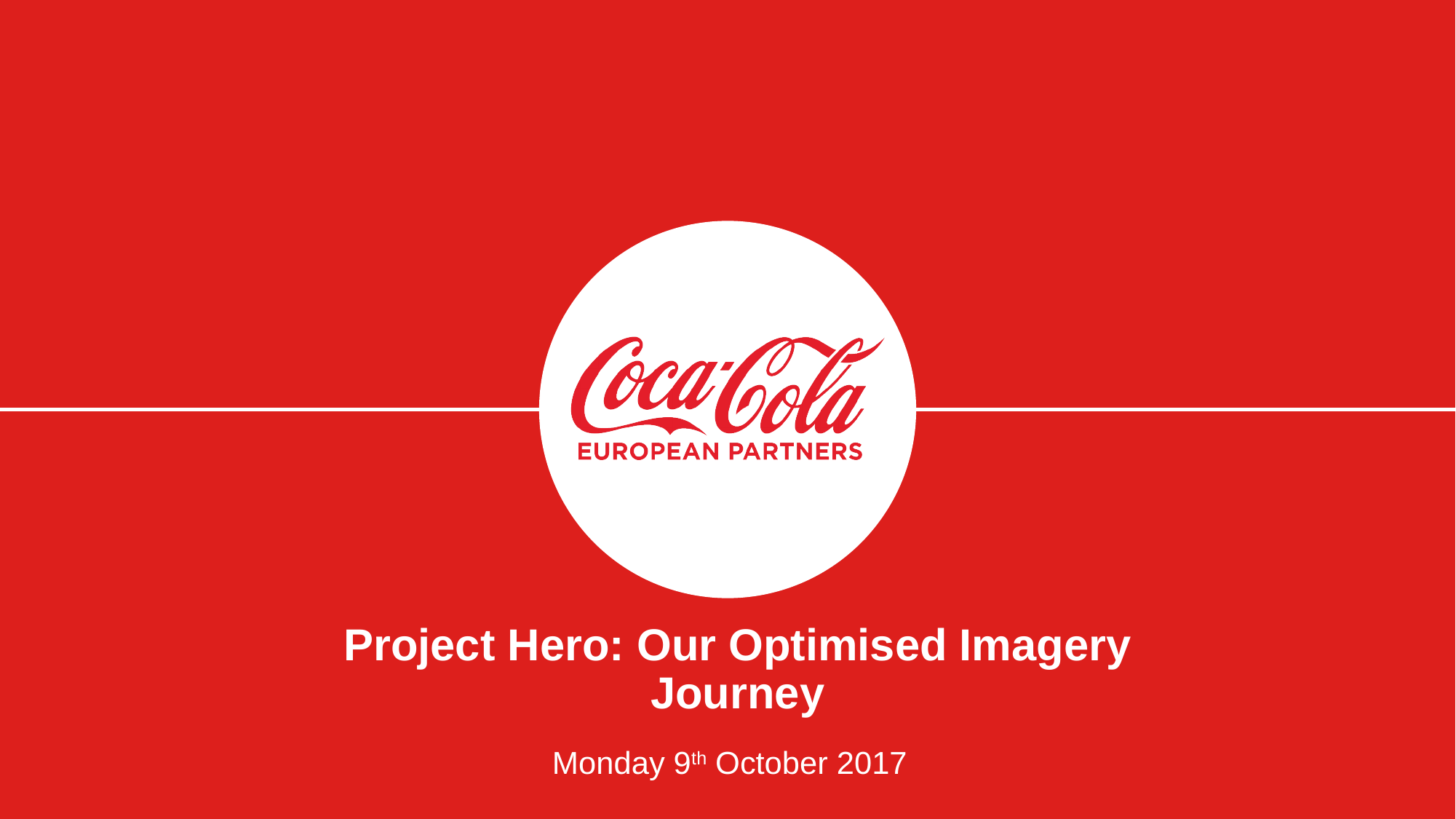

# Project Hero: Our Optimised Imagery Journey
Monday 9th October 2017